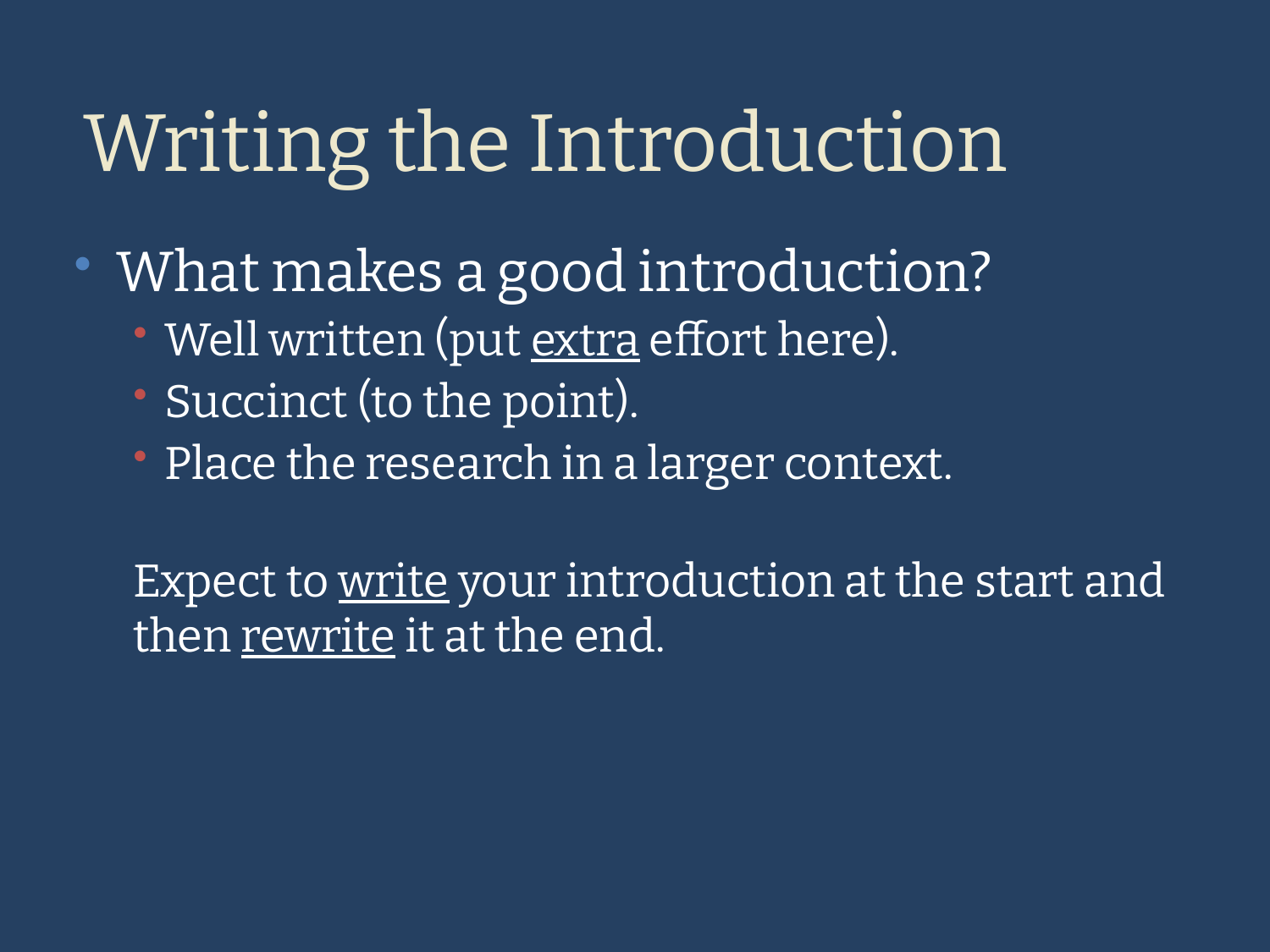

# Writing the Introduction
What makes a good introduction?
Well written (put extra effort here).
Succinct (to the point).
Place the research in a larger context.
Expect to write your introduction at the start and then rewrite it at the end.

16